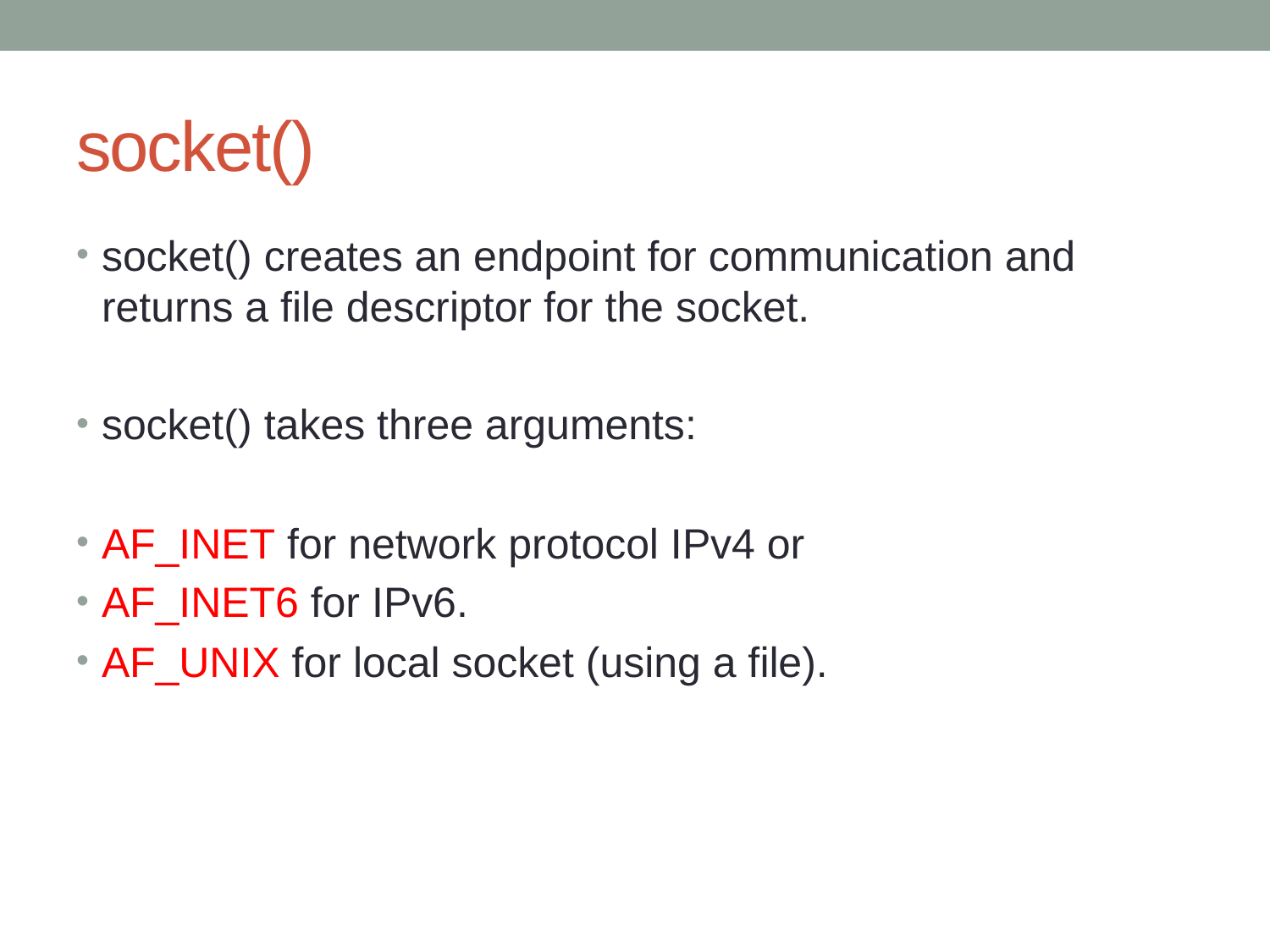

# socket()
socket() creates an endpoint for communication and returns a file descriptor for the socket.

socket() takes three arguments:

AF_INET for network protocol IPv4 or
AF_INET6 for IPv6.
AF_UNIX for local socket (using a file).